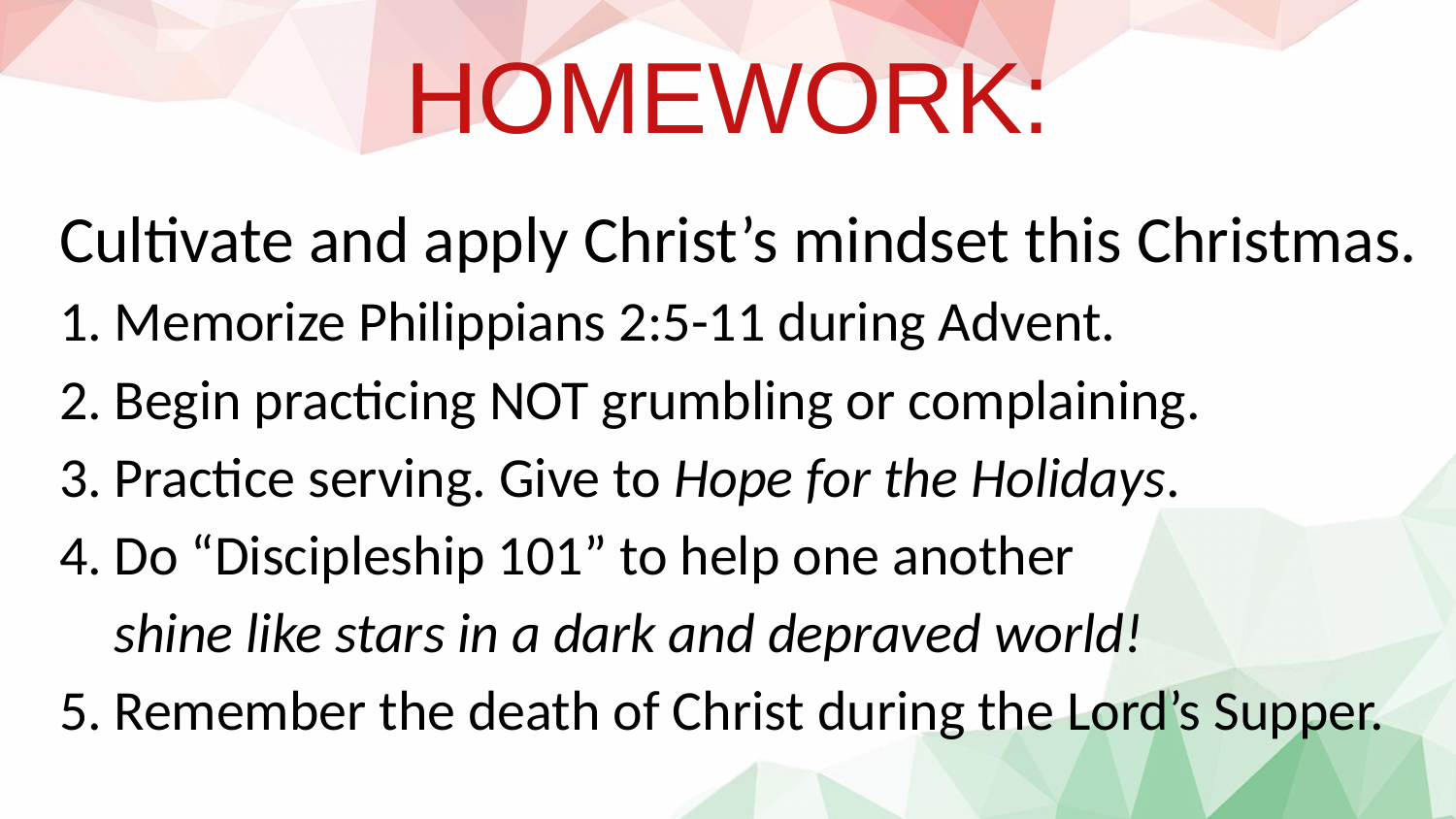

HOMEWORK:
Cultivate and apply Christ’s mindset this Christmas.
Memorize Philippians 2:5-11 during Advent.
Begin practicing NOT grumbling or complaining.
Practice serving. Give to Hope for the Holidays.
Do “Discipleship 101” to help one another
shine like stars in a dark and depraved world!
Remember the death of Christ during the Lord’s Supper.